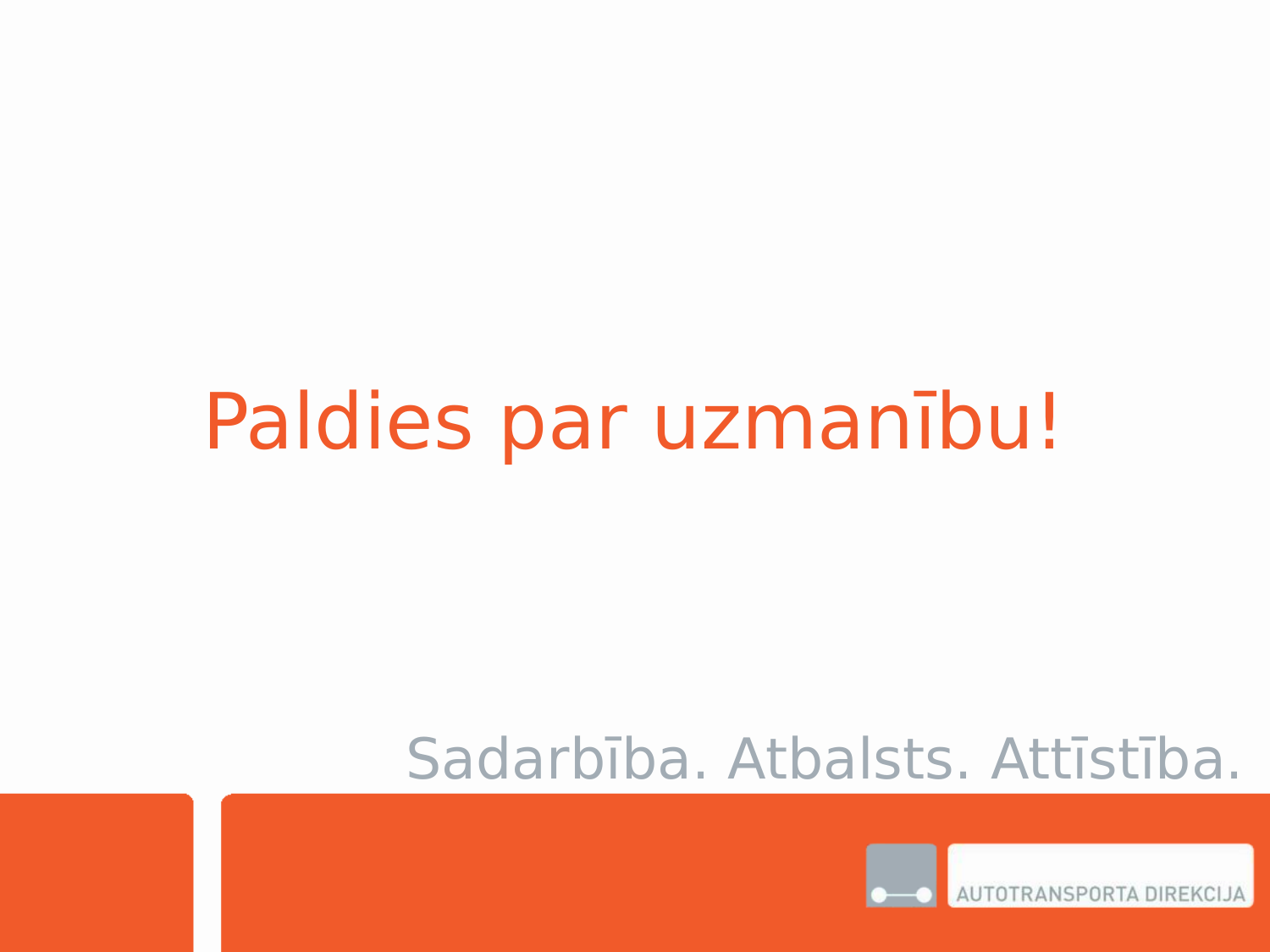

# Paldies par uzmanību!
Sadarbība. Atbalsts. Attīstība.